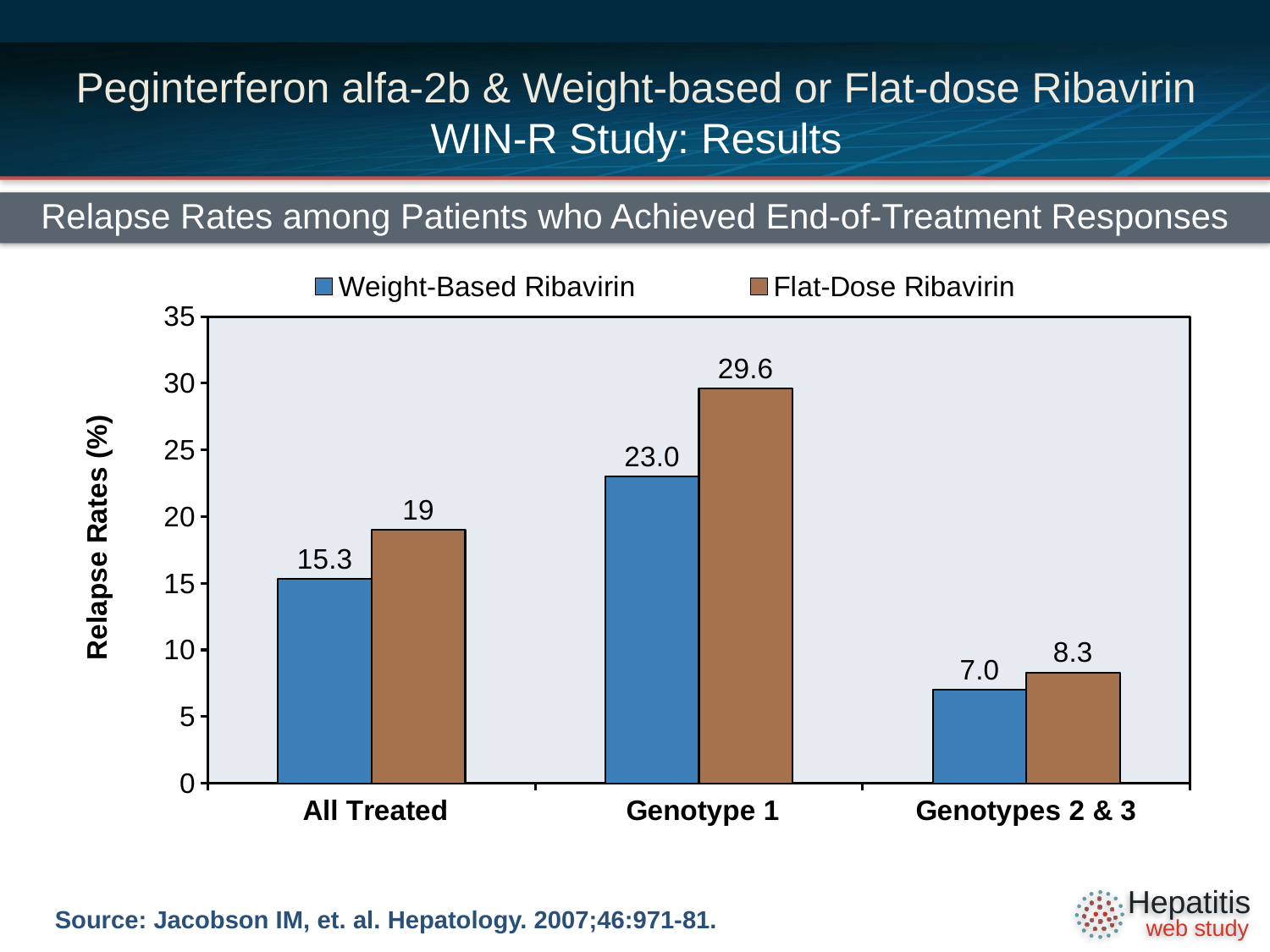

# Peginterferon alfa-2b & Weight-based or Flat-dose Ribavirin WIN-R Study: Results
Relapse Rates among Patients who Achieved End-of-Treatment Responses

### Chart

| Category | Weight-Based Ribavirin | Flat-Dose Ribavirin |
|---|---|---|
|  All Treated | 15.3 | 19.0 |
|  Genotype 1 | 23.0 | 29.6 |
| Genotypes 2 & 3 | 7.0 | 8.3 |
Source: Jacobson IM, et. al. Hepatology. 2007;46:971-81.